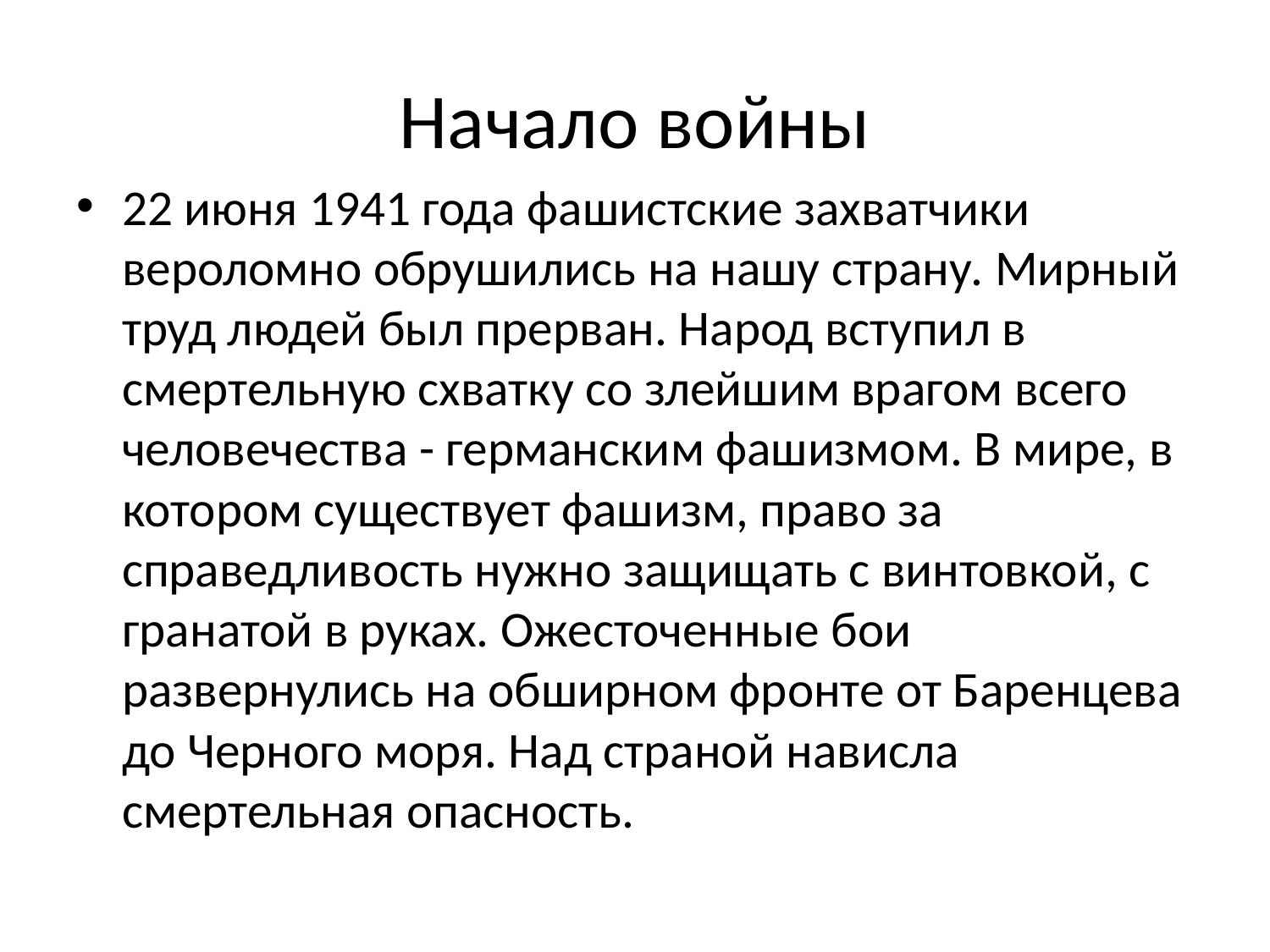

# Начало войны
22 июня 1941 года фашистские захватчики вероломно обрушились на нашу страну. Мирный труд людей был прерван. Народ вступил в смертельную схватку со злейшим врагом всего человечества - германским фашизмом. В мире, в котором существует фашизм, право за справедливость нужно защищать с винтовкой, с гранатой в руках. Ожесточенные бои развернулись на обширном фронте от Баренцева до Черного моря. Над страной нависла смертельная опасность.